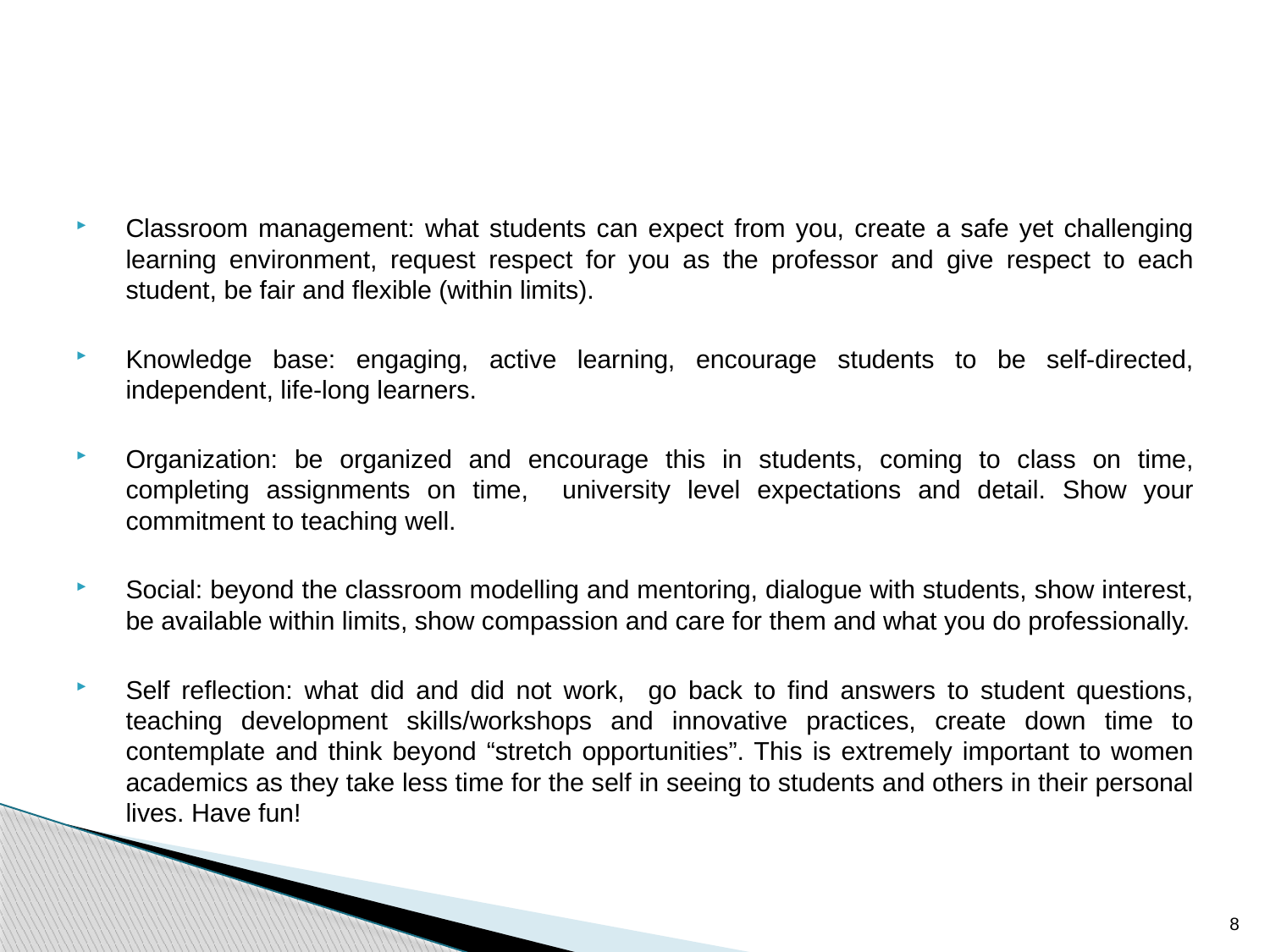

#
Classroom management: what students can expect from you, create a safe yet challenging learning environment, request respect for you as the professor and give respect to each student, be fair and flexible (within limits).

Knowledge base: engaging, active learning, encourage students to be self-directed, independent, life-long learners.

Organization: be organized and encourage this in students, coming to class on time, completing assignments on time,  university level expectations and detail. Show your commitment to teaching well.

Social: beyond the classroom modelling and mentoring, dialogue with students, show interest, be available within limits, show compassion and care for them and what you do professionally.

Self reflection: what did and did not work,  go back to find answers to student questions, teaching development skills/workshops and innovative practices, create down time to contemplate and think beyond “stretch opportunities”. This is extremely important to women academics as they take less time for the self in seeing to students and others in their personal lives. Have fun!

8